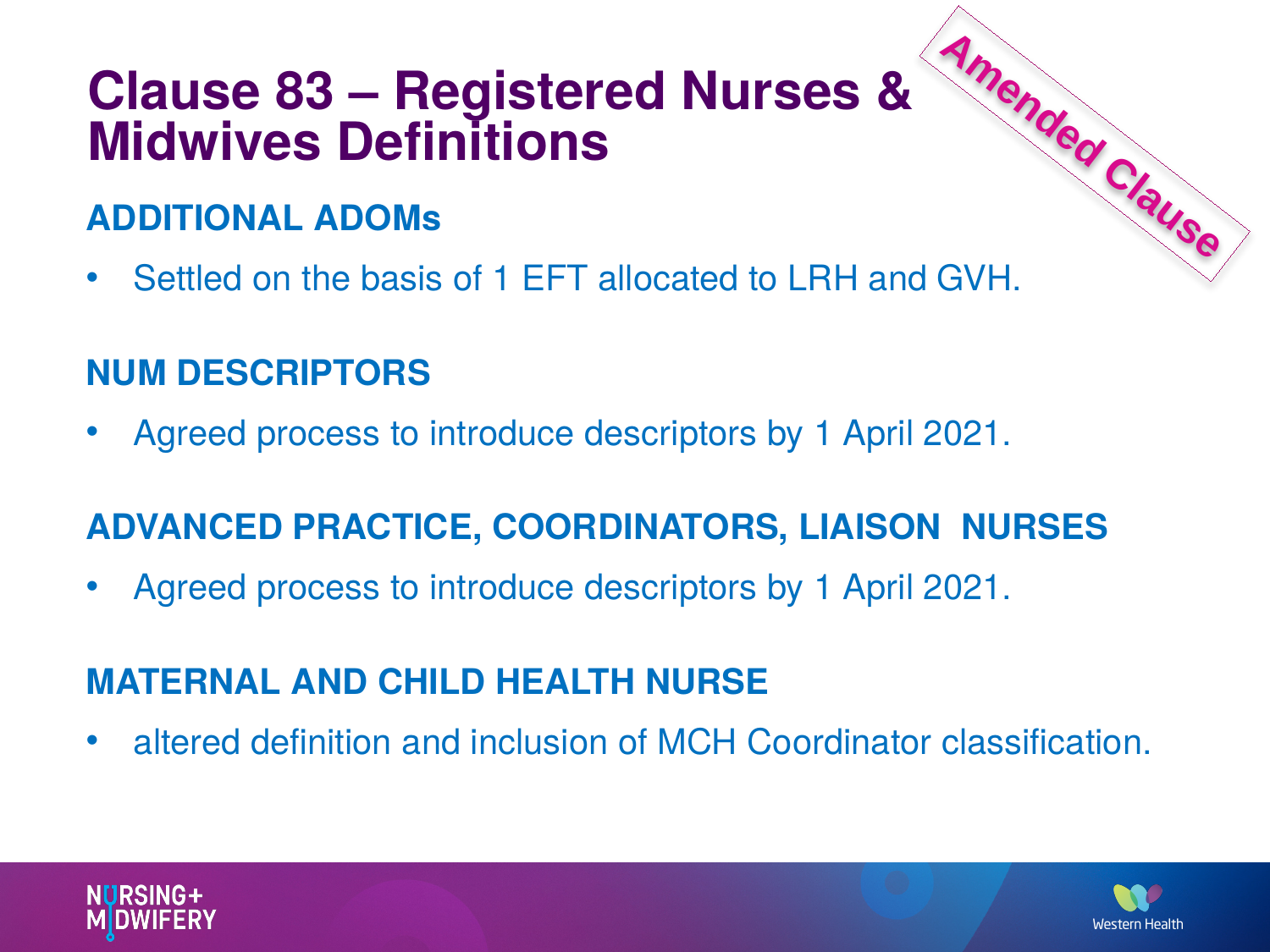

# Clause 83 – Registered Nurses &               Midwives Definitions
Amended Clause
ADDITIONAL ADOMs
Settled on the basis of 1 EFT allocated to LRH and GVH.

NUM DESCRIPTORS
Agreed process to introduce descriptors by 1 April 2021.

ADVANCED PRACTICE, COORDINATORS, LIAISON  NURSES
Agreed process to introduce descriptors by 1 April 2021.

MATERNAL AND CHILD HEALTH NURSE
altered definition and inclusion of MCH Coordinator classification.